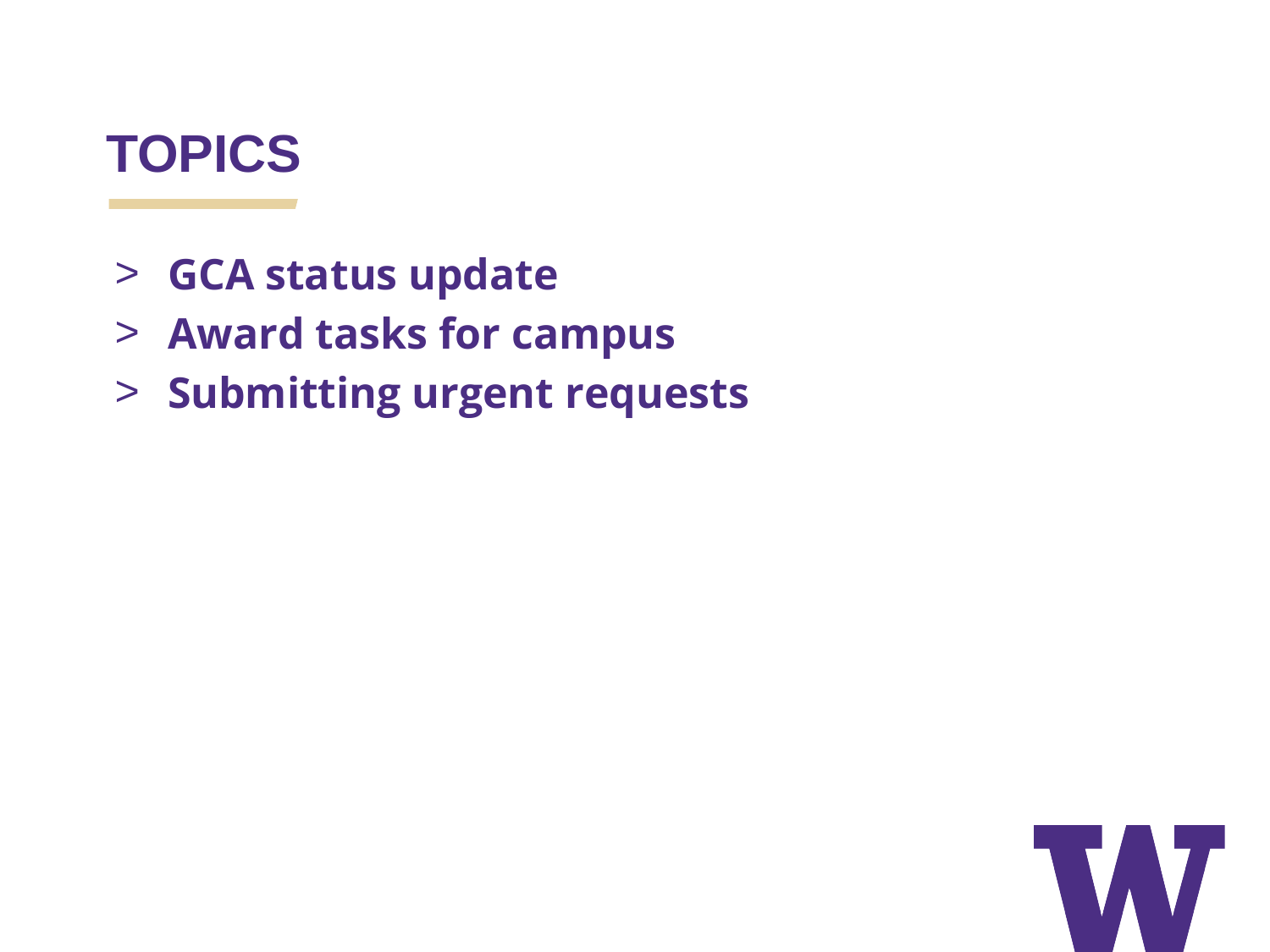

# TOPICS
GCA status update
Award tasks for campus
Submitting urgent requests